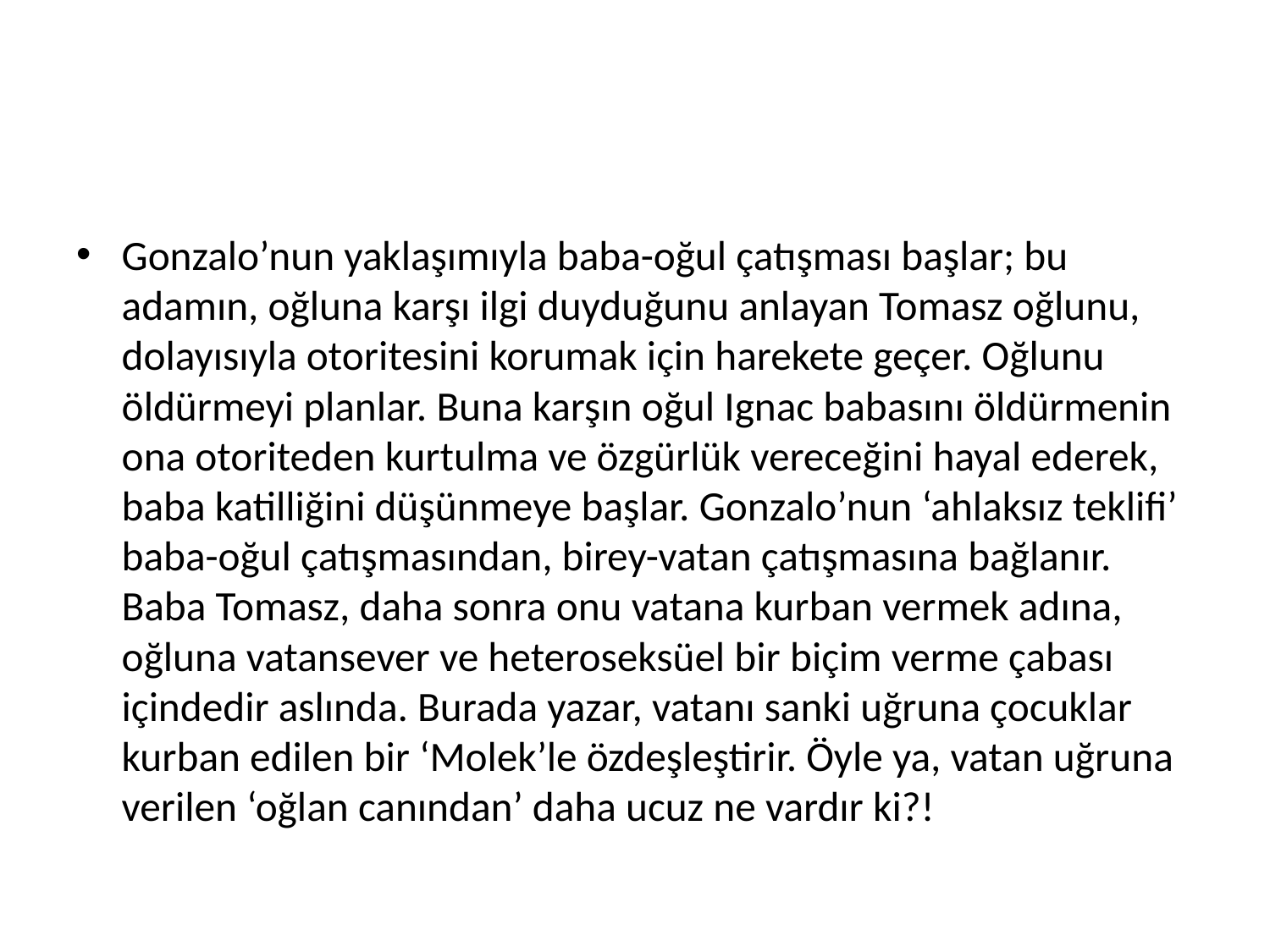

#
Gonzalo’nun yaklaşımıyla baba-oğul çatışması başlar; bu adamın, oğluna karşı ilgi duyduğunu anlayan Tomasz oğlunu, dolayısıyla otoritesini korumak için harekete geçer. Oğlunu öldürmeyi planlar. Buna karşın oğul Ignac babasını öldürmenin ona otoriteden kurtulma ve özgürlük vereceğini hayal ederek, baba katilliğini düşünmeye başlar. Gonzalo’nun ‘ahlaksız teklifi’ baba-oğul çatışmasından, birey-vatan çatışmasına bağlanır. Baba Tomasz, daha sonra onu vatana kurban vermek adına, oğluna vatansever ve heteroseksüel bir biçim verme çabası içindedir aslında. Burada yazar, vatanı sanki uğruna çocuklar kurban edilen bir ‘Molek’le özdeşleştirir. Öyle ya, vatan uğruna verilen ‘oğlan canından’ daha ucuz ne vardır ki?!